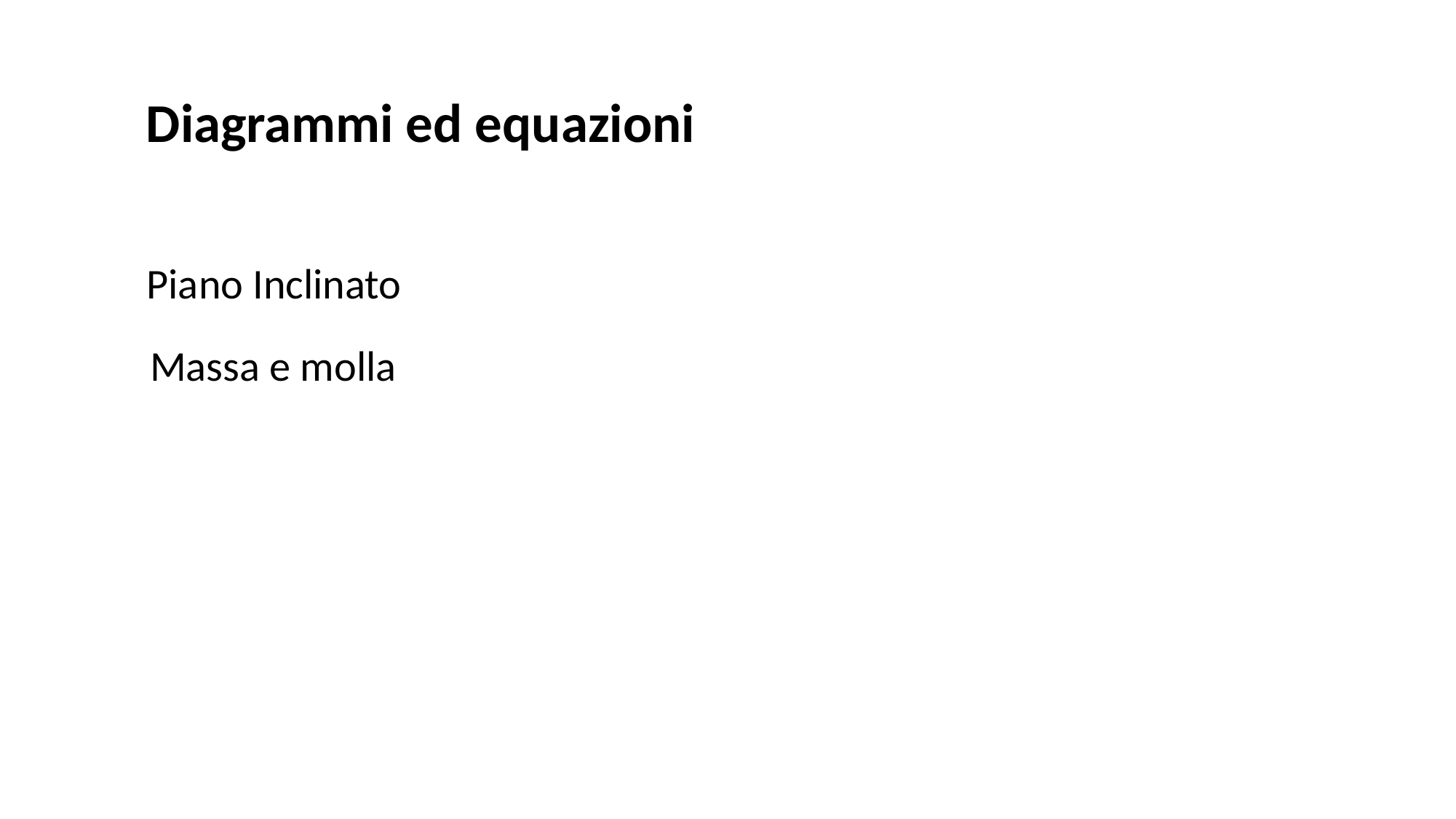

Diagrammi ed equazioni
Piano Inclinato
Massa e molla